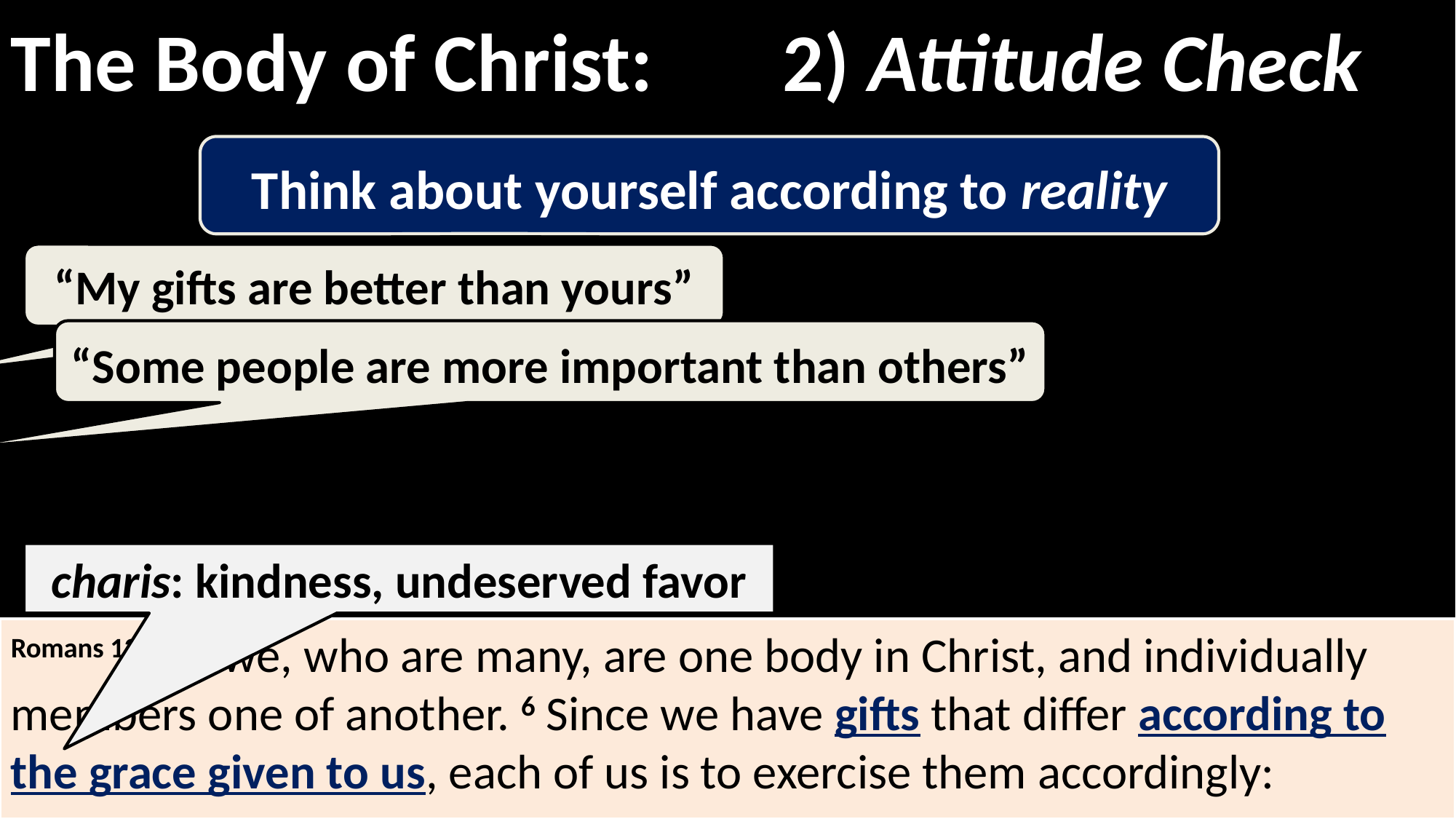

The Body of Christ:       2) Attitude Check
Think about yourself according to reality
“My gifts are better than yours”
“Some people are more important than others”
charis: kindness, undeserved favor
Romans 12:5 so we, who are many, are one body in Christ, and individually members one of another. 6 Since we have gifts that differ according to the grace given to us, each of us is to exercise them accordingly: